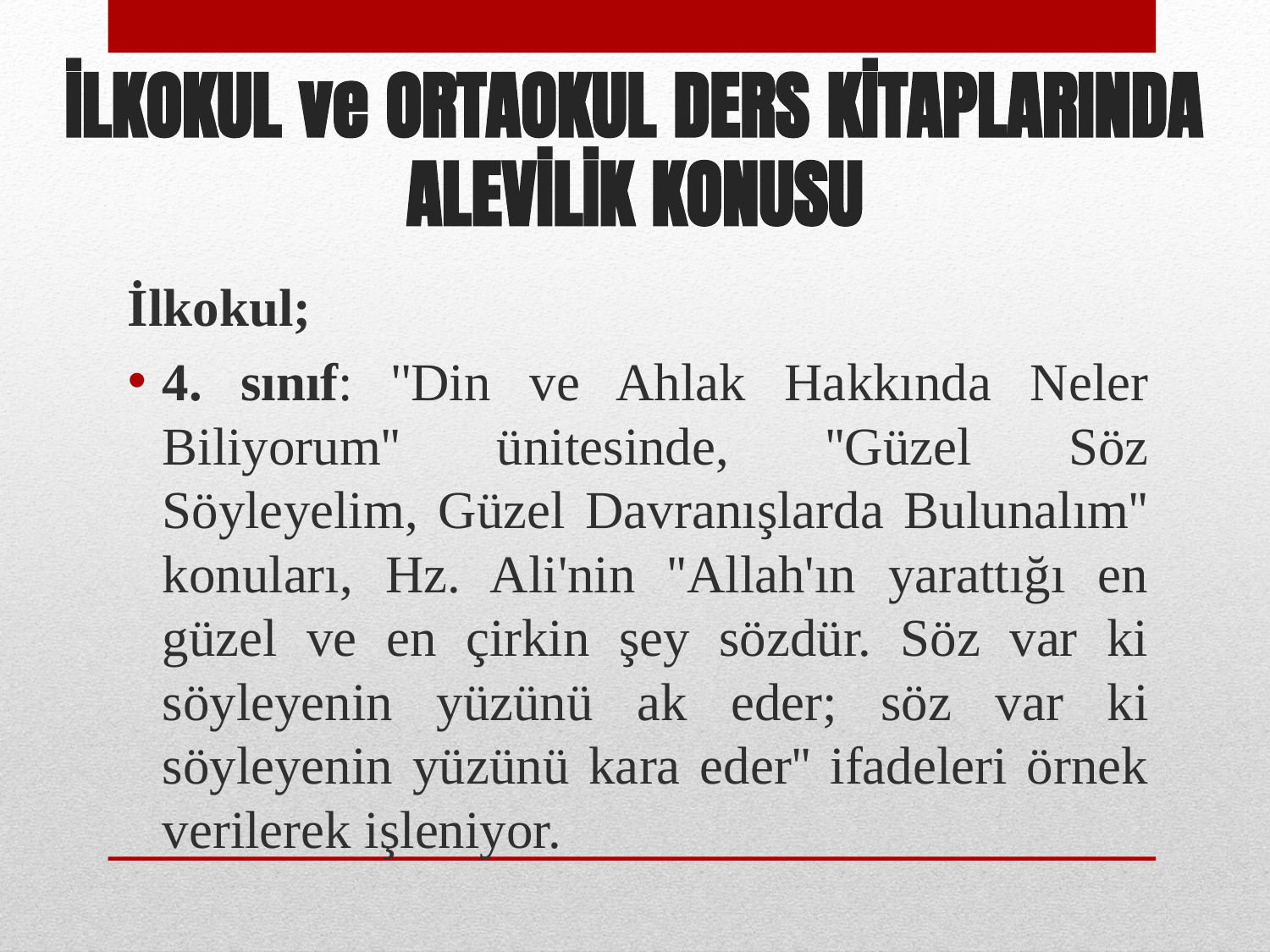

# İLKOKUL ve ORTAOKUL DERS KİTAPLARINDA ALEVİLİK KONUSU
İlkokul;
4. sınıf: ''Din ve Ahlak Hakkında Neler Biliyorum'' ünitesinde, ''Güzel Söz Söyleyelim, Güzel Davranışlarda Bulunalım'' konuları, Hz. Ali'nin ''Allah'ın yarattığı en güzel ve en çirkin şey sözdür. Söz var ki söyleyenin yüzünü ak eder; söz var ki söyleyenin yüzünü kara eder'' ifadeleri örnek verilerek işleniyor.